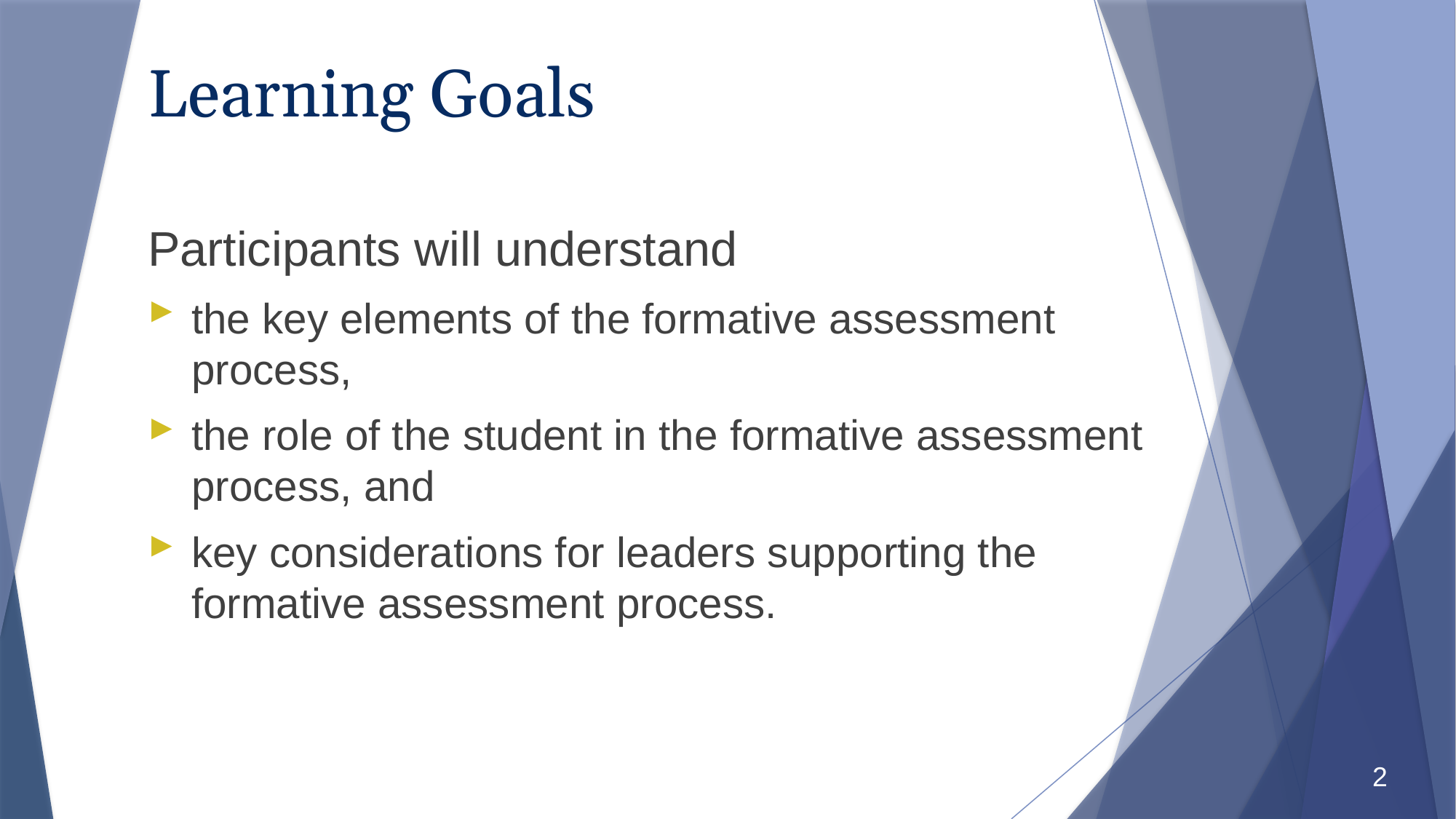

# Learning Goals
Participants will understand
the key elements of the formative assessment process,
the role of the student in the formative assessment process, and
key considerations for leaders supporting the formative assessment process.
2